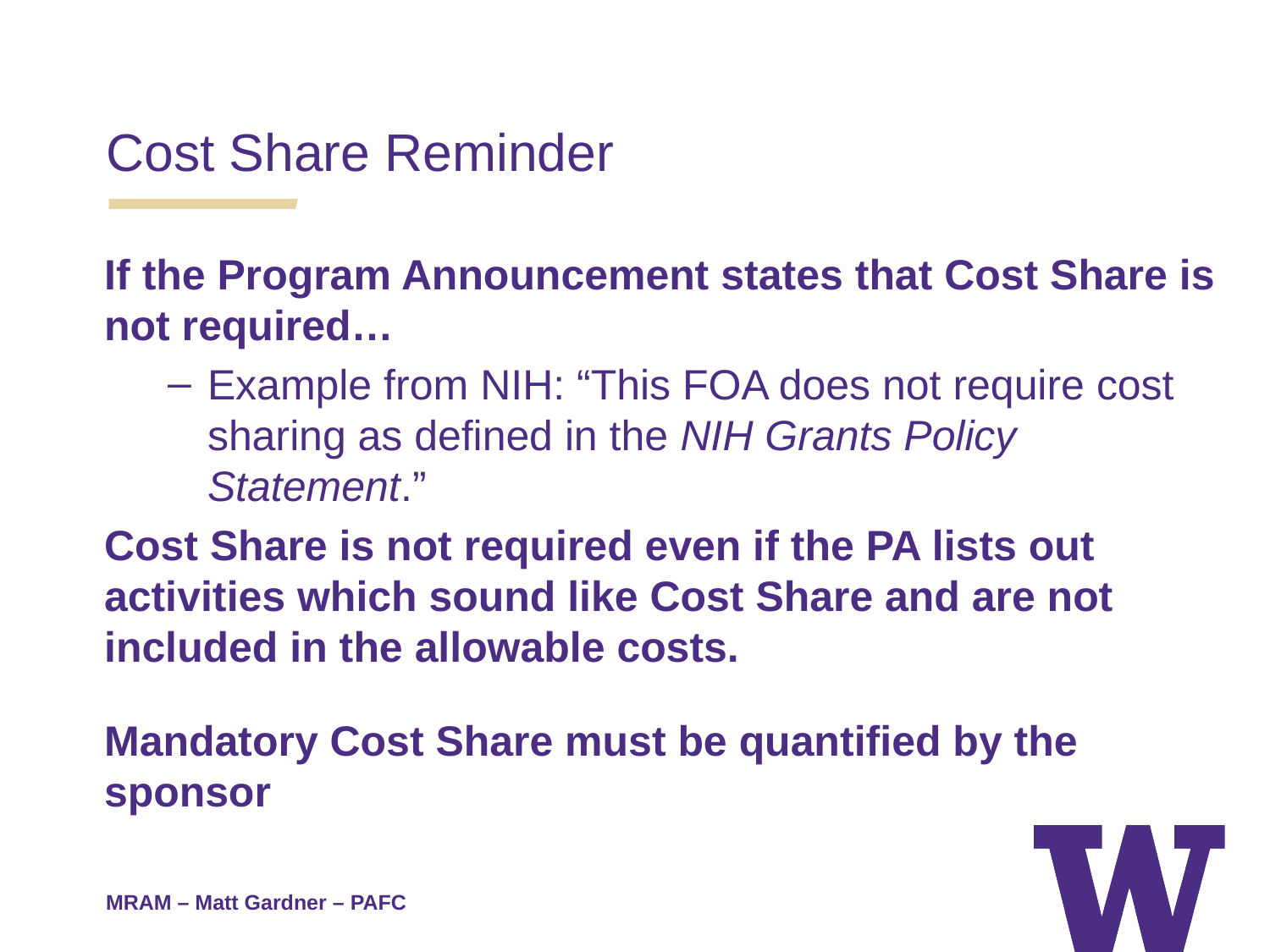

Cost Share Reminder
If the Program Announcement states that Cost Share is not required…
Example from NIH: “This FOA does not require cost sharing as defined in the NIH Grants Policy Statement.”
Cost Share is not required even if the PA lists out activities which sound like Cost Share and are not included in the allowable costs.

Mandatory Cost Share must be quantified by the sponsor
MRAM – Matt Gardner – PAFC